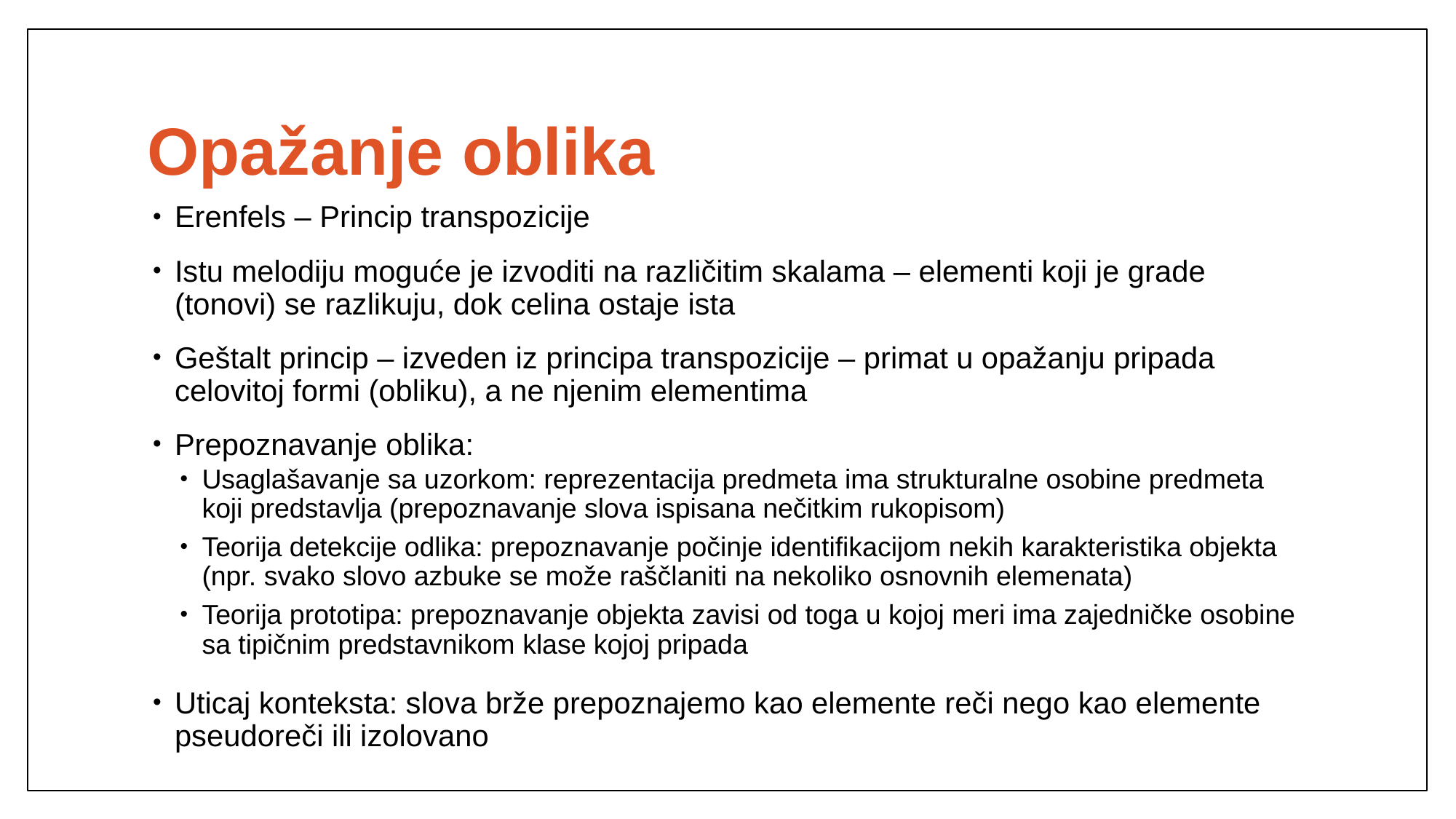

# Opažanje oblika
Erenfels – Princip transpozicije
Istu melodiju moguće je izvoditi na različitim skalama – elementi koji je grade (tonovi) se razlikuju, dok celina ostaje ista
Geštalt princip – izveden iz principa transpozicije – primat u opažanju pripada celovitoj formi (obliku), a ne njenim elementima
Prepoznavanje oblika:
Usaglašavanje sa uzorkom: reprezentacija predmeta ima strukturalne osobine predmeta koji predstavlja (prepoznavanje slova ispisana nečitkim rukopisom)
Teorija detekcije odlika: prepoznavanje počinje identifikacijom nekih karakteristika objekta (npr. svako slovo azbuke se može raščlaniti na nekoliko osnovnih elemenata)
Teorija prototipa: prepoznavanje objekta zavisi od toga u kojoj meri ima zajedničke osobine sa tipičnim predstavnikom klase kojoj pripada
Uticaj konteksta: slova brže prepoznajemo kao elemente reči nego kao elemente pseudoreči ili izolovano